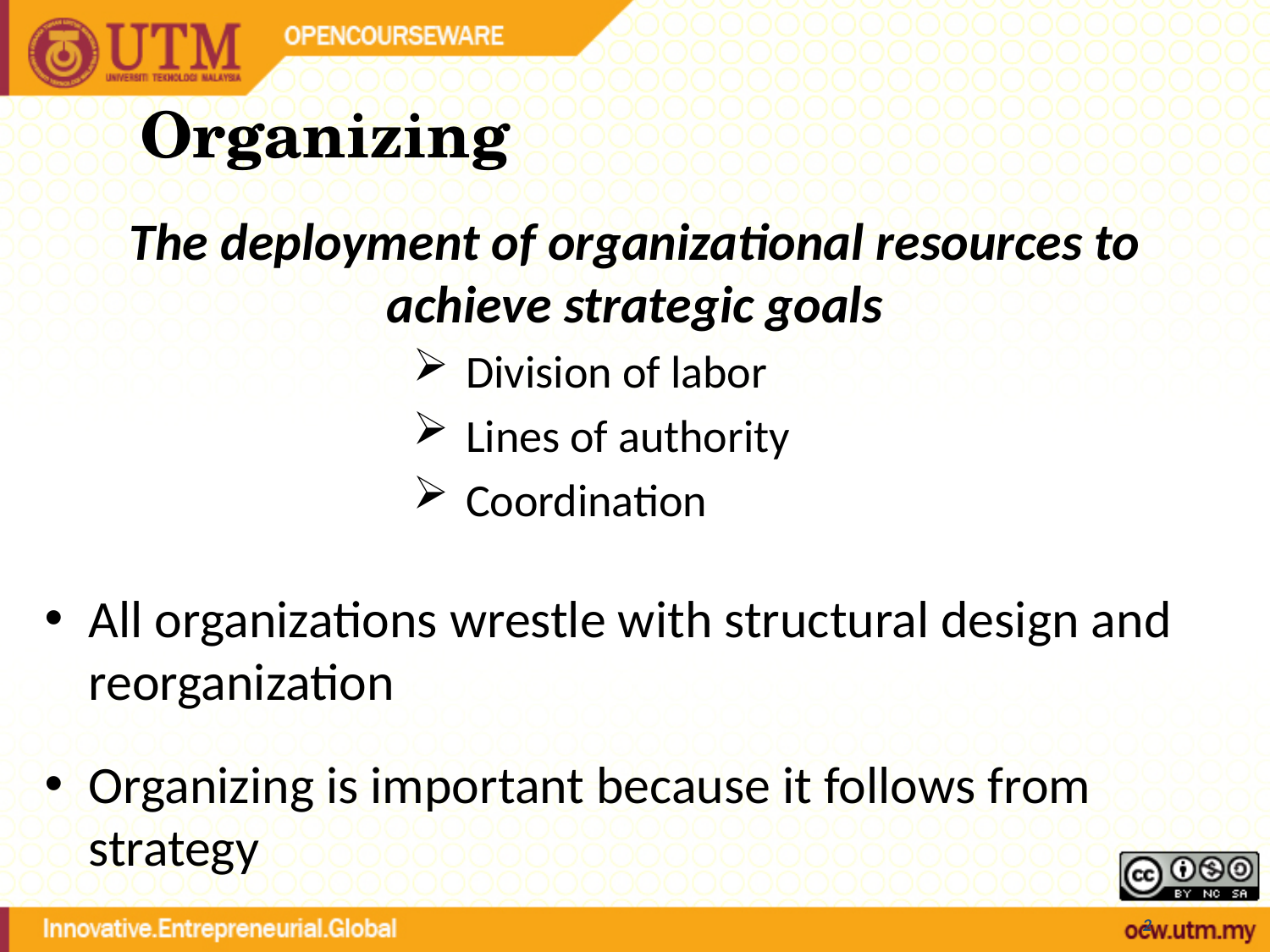

# Organizing
The deployment of organizational resources to achieve strategic goals
Division of labor
Lines of authority
Coordination

All organizations wrestle with structural design and reorganization
Organizing is important because it follows from strategy
2